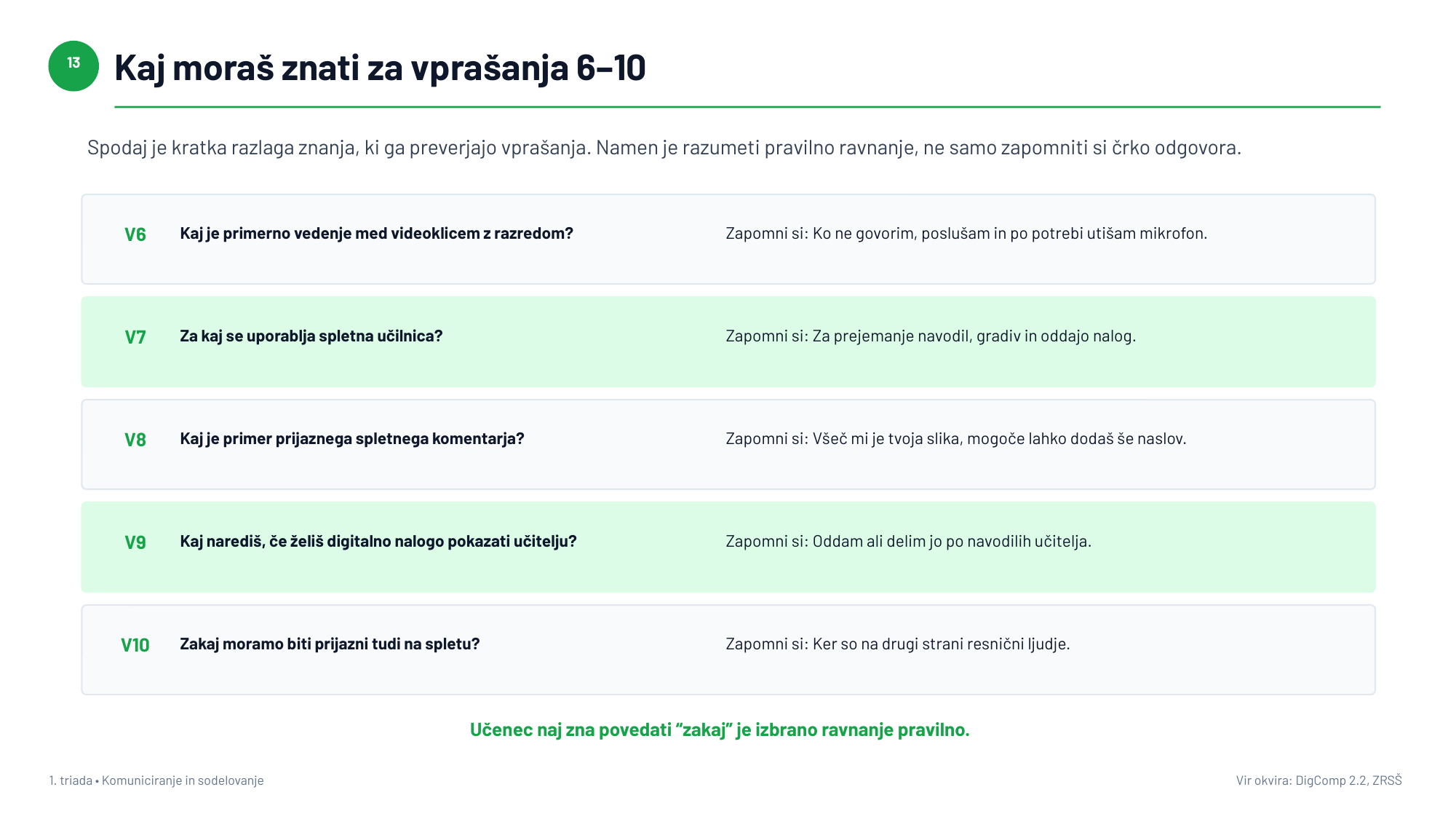

Kaj moraš znati za vprašanja 6–10

13

Spodaj je kratka razlaga znanja, ki ga preverjajo vprašanja. Namen je razumeti pravilno ravnanje, ne samo zapomniti si črko odgovora.

Kaj je primerno vedenje med videoklicem z razredom?
Zapomni si: Ko ne govorim, poslušam in po potrebi utišam mikrofon.
V6

Za kaj se uporablja spletna učilnica?
Zapomni si: Za prejemanje navodil, gradiv in oddajo nalog.
V7

Kaj je primer prijaznega spletnega komentarja?
Zapomni si: Všeč mi je tvoja slika, mogoče lahko dodaš še naslov.
V8

Kaj narediš, če želiš digitalno nalogo pokazati učitelju?
Zapomni si: Oddam ali delim jo po navodilih učitelja.
V9

Zakaj moramo biti prijazni tudi na spletu?
Zapomni si: Ker so na drugi strani resnični ljudje.
V10
Učenec naj zna povedati “zakaj” je izbrano ravnanje pravilno.
1. triada • Komuniciranje in sodelovanje
Vir okvira: DigComp 2.2, ZRSŠ